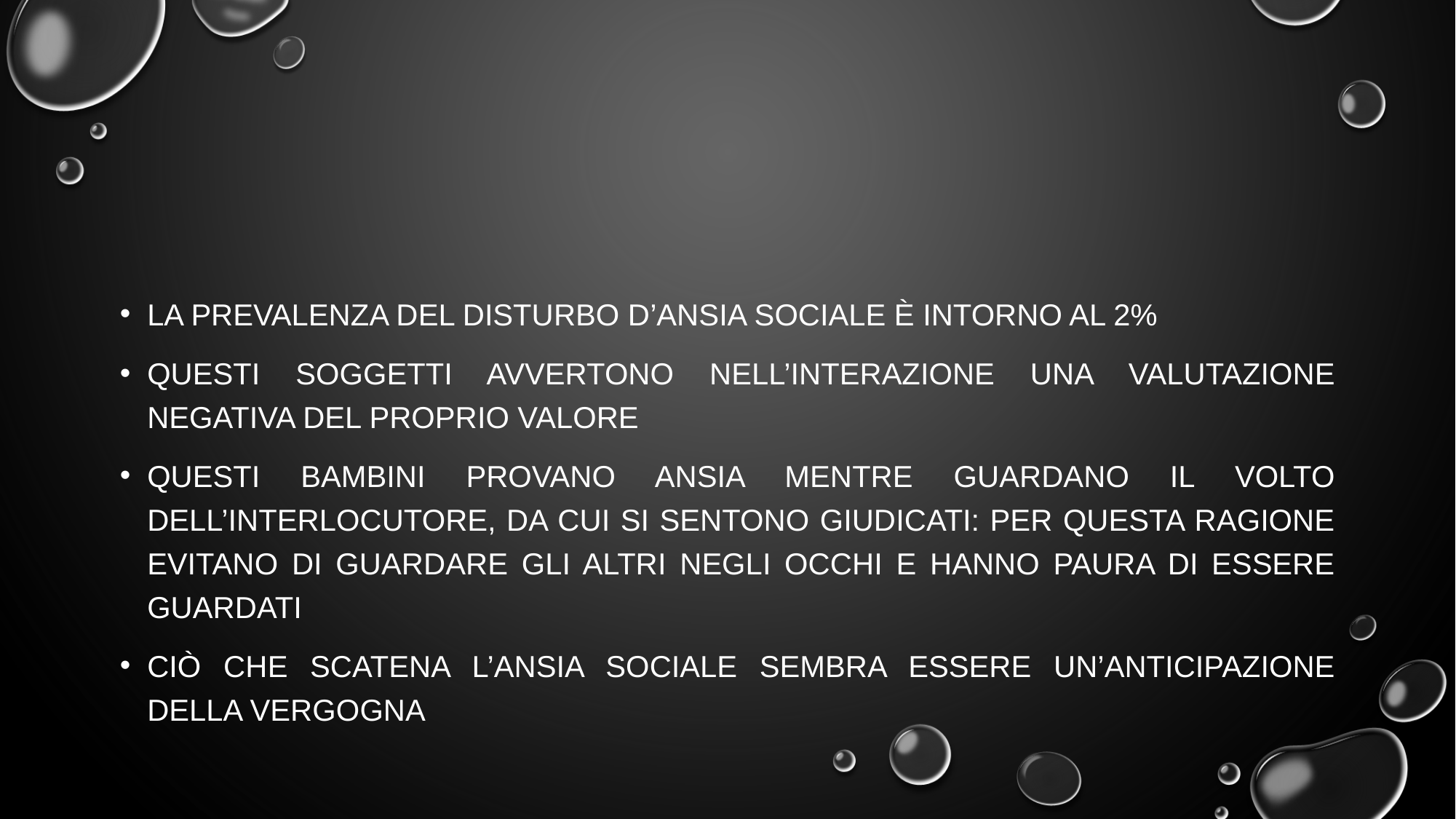

#
La prevalenza del disturbo d’ansia sociale è intorno al 2%
Questi soggetti avvertono nell’interazione una valutazione negativa del proprio valore
Questi bambini provano ansia mentre guardano il volto dell’interlocutore, da cui si sentono giudicati: per questa ragione evitano di guardare gli altri negli occhi e hanno paura di essere guardati
Ciò che scatena l’ansia sociale sembra essere un’anticipazione della vergogna